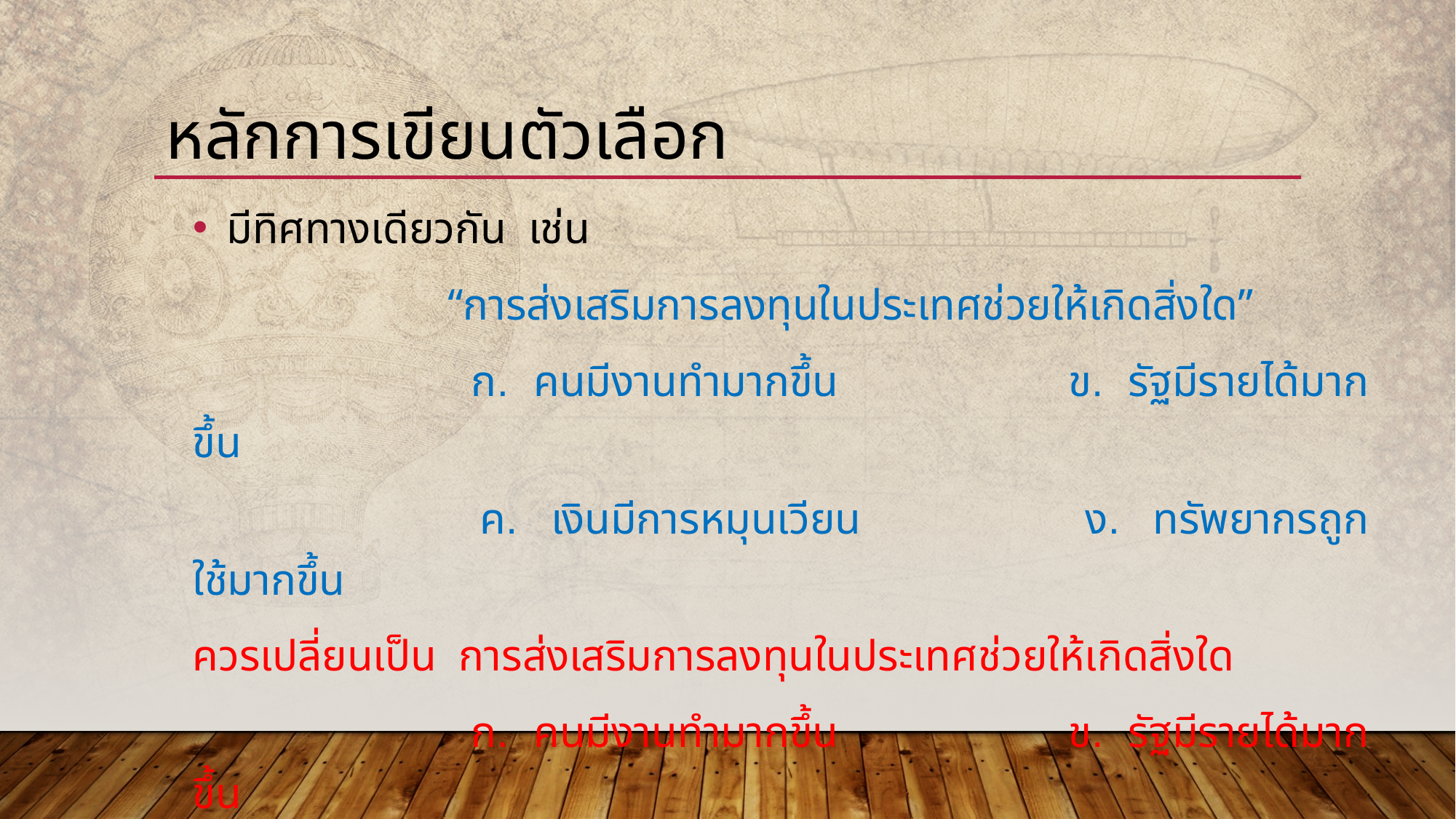

# หลักการเขียนตัวเลือก
มีทิศทางเดียวกัน  เช่น
                       “การส่งเสริมการลงทุนในประเทศช่วยให้เกิดสิ่งใด”
                         ก.  คนมีงานทำมากขึ้น			ข.  รัฐมีรายได้มากขึ้น
                         ค.  เงินมีการหมุนเวียน			ง.  ทรัพยากรถูกใช้มากขึ้น
ควรเปลี่ยนเป็น  การส่งเสริมการลงทุนในประเทศช่วยให้เกิดสิ่งใด
                         ก.  คนมีงานทำมากขึ้น			ข.  รัฐมีรายได้มากขึ้น
                         ค.  เงินมีการหมุนเวียน			ง.  ทรัพยากรถูกใช้ให้เป็นประโยชน์